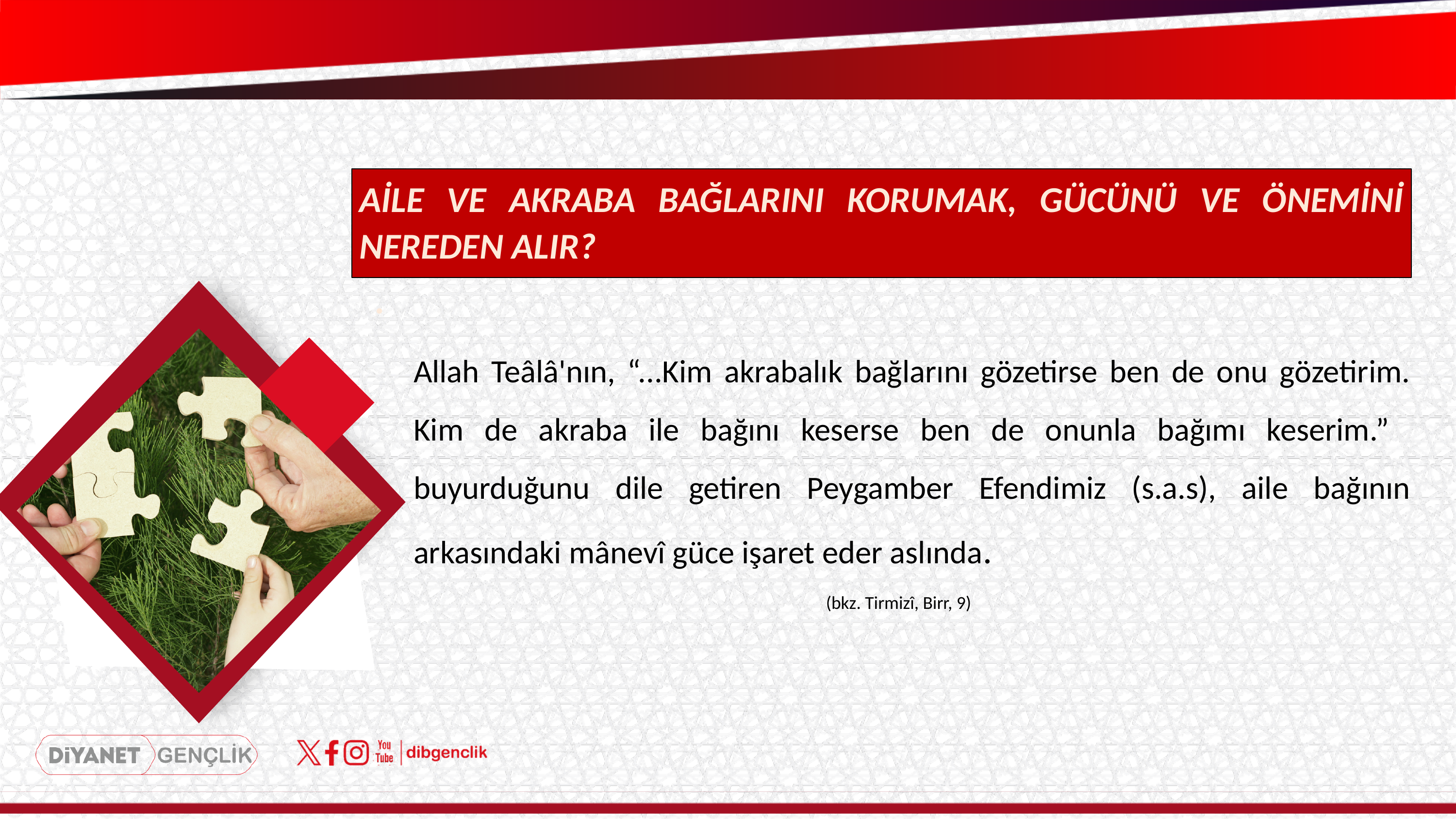

AİLE VE AKRABA BAĞLARINI KORUMAK, GÜCÜNÜ VE ÖNEMİNİ NEREDEN ALIR?
  .

Allah Teâlâ'nın, “...Kim akrabalık bağlarını gözetirse ben de onu gözetirim. Kim de akraba ile bağını keserse ben de onunla bağımı keserim.”  buyurduğunu dile getiren Peygamber Efendimiz (s.a.s), aile bağının arkasındaki mânevî güce işaret eder aslında.

(bkz. Tirmizî, Birr, 9)